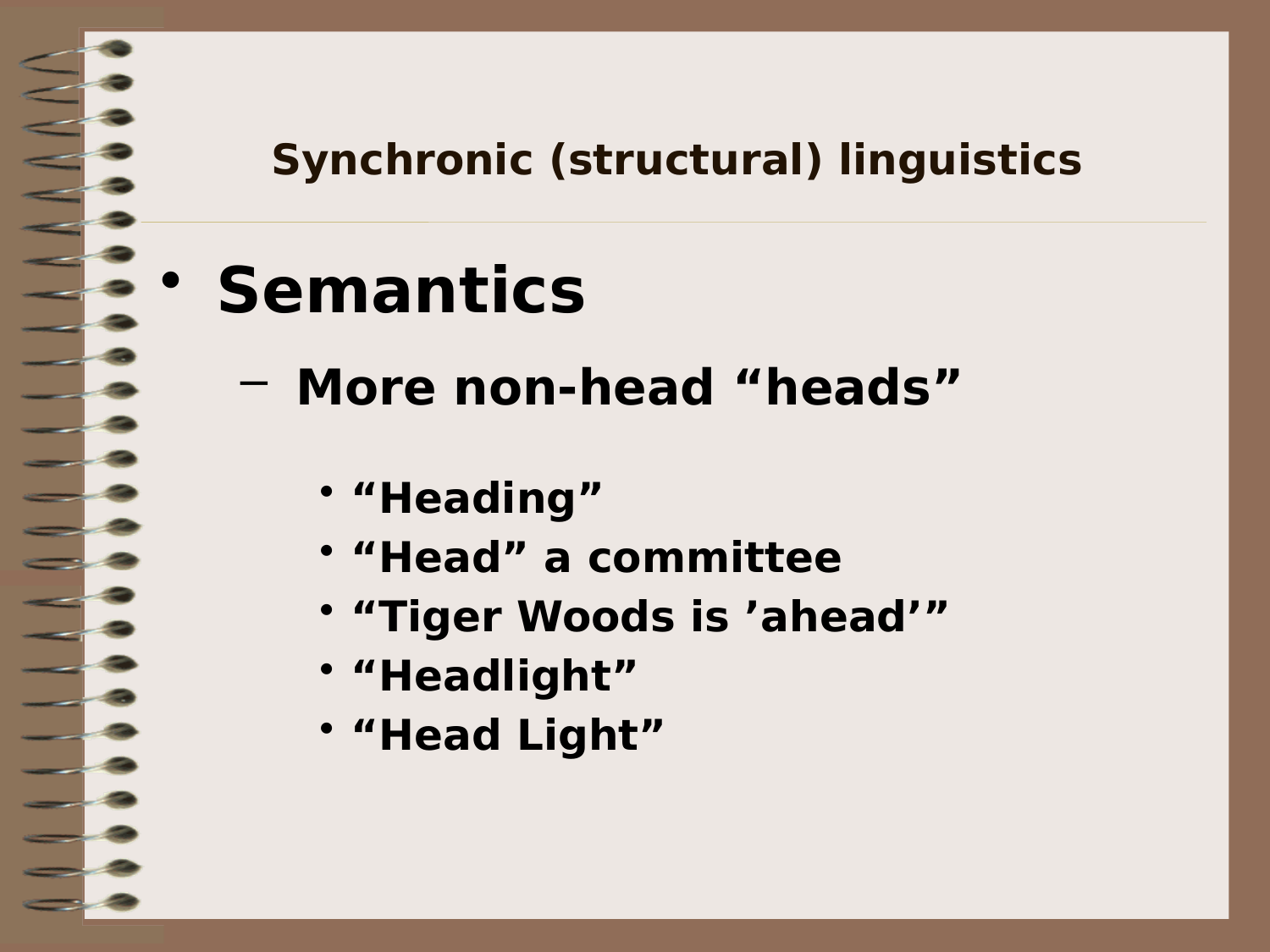

# Synchronic (structural) linguistics
Semantics

More non-head “heads”

“Heading”
“Head” a committee
“Tiger Woods is ’ahead’”
“Headlight”
“Head Light”